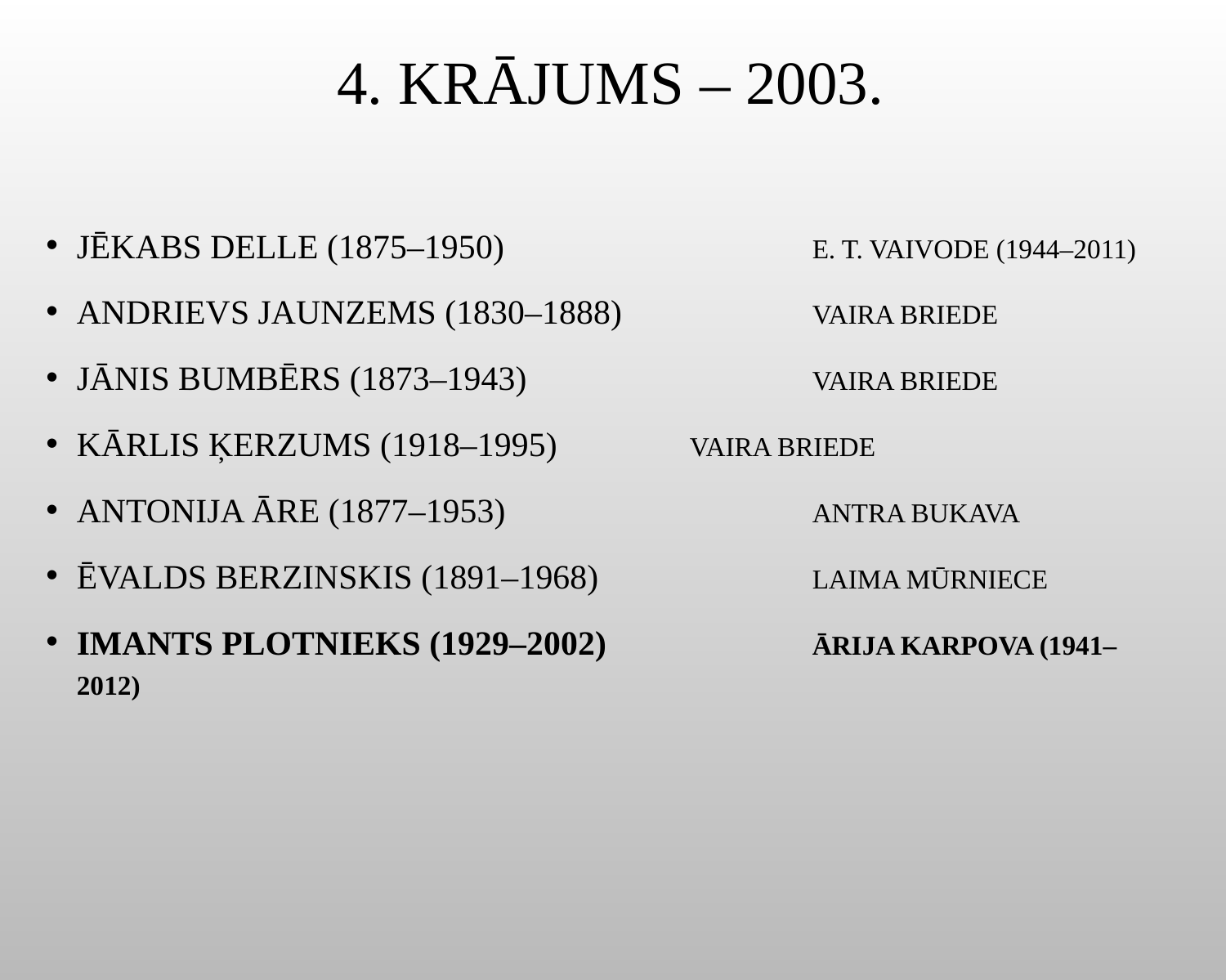

# 4. krājums – 2003.
Jēkabs Delle (1875–1950)			E. T. Vaivode (1944–2011)
Andrievs Jaunzems (1830–1888)		Vaira Briede
Jānis Bumbērs (1873–1943)			Vaira Briede
Kārlis Ķerzums (1918–1995)		Vaira Briede
Antonija Āre (1877–1953)			Antra Bukava
Ēvalds Berzinskis (1891–1968)		Laima Mūrniece
Imants Plotnieks (1929–2002)		Ārija Karpova (1941–2012)